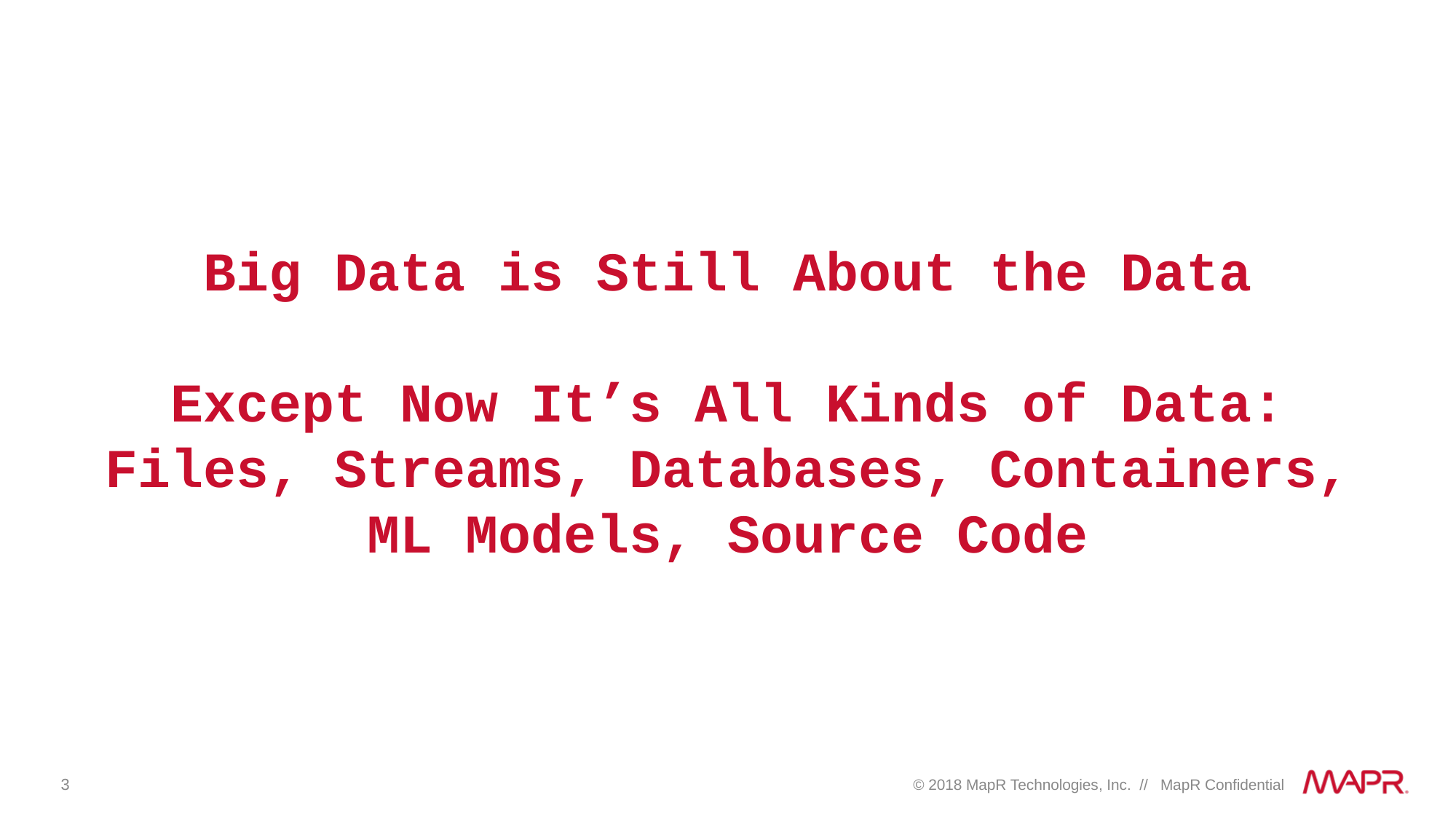

Big Data is Still About the Data

Except Now It’s All Kinds of Data:
Files, Streams, Databases, Containers,
ML Models, Source Code